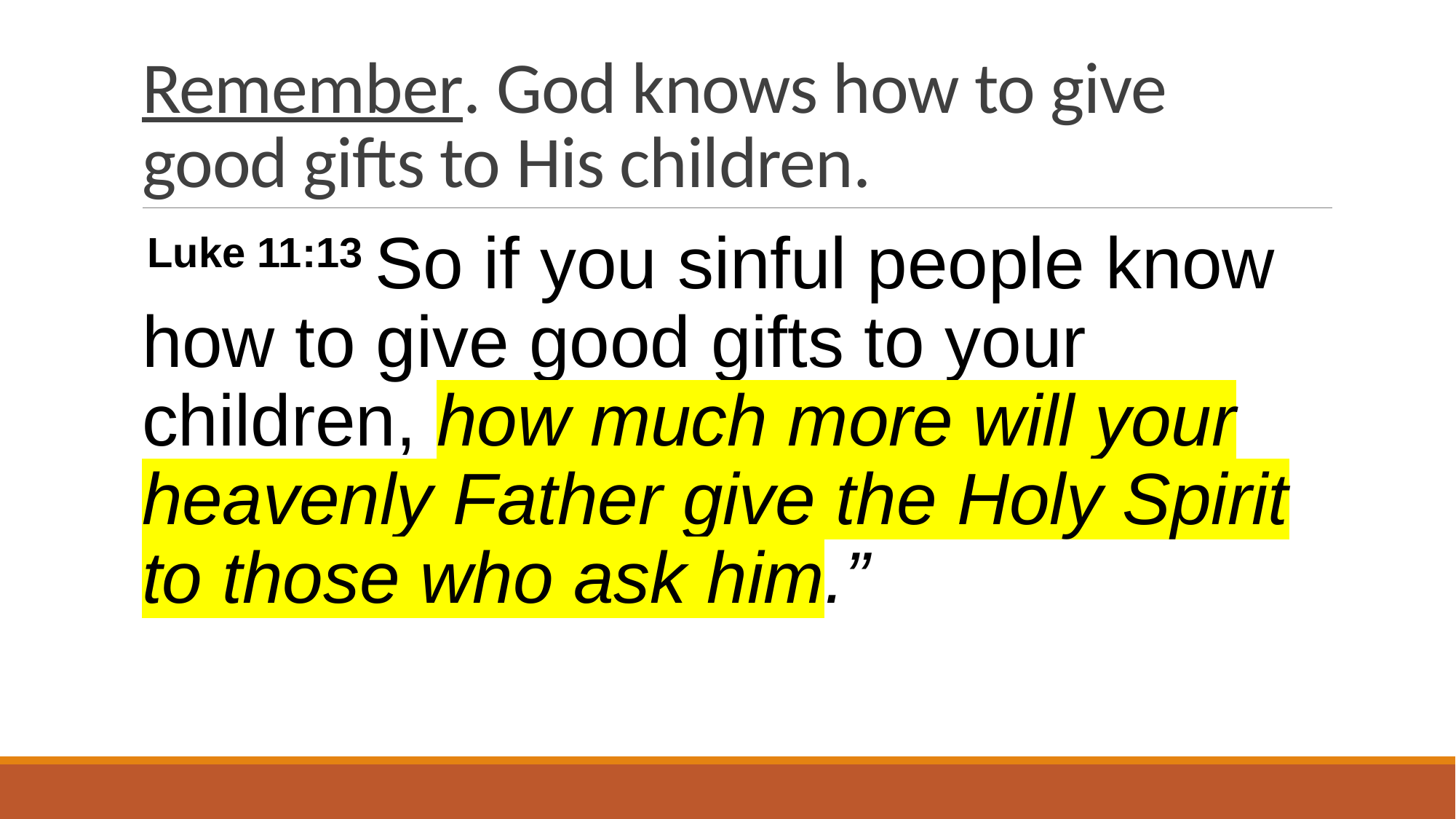

# Remember. God knows how to give good gifts to His children.
Luke 11:13 So if you sinful people know how to give good gifts to your children, how much more will your heavenly Father give the Holy Spirit to those who ask him.”